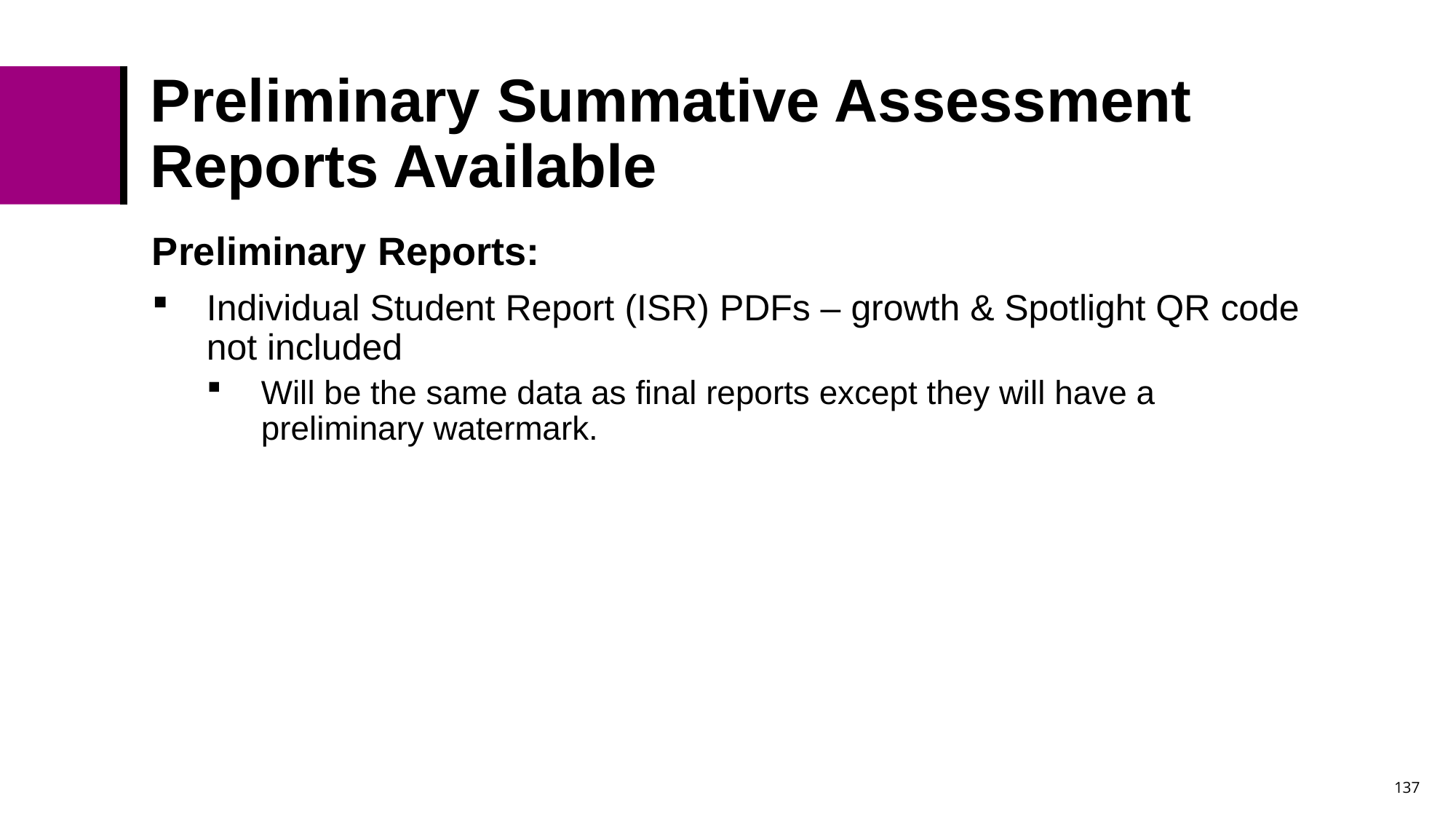

# Preliminary Summative Assessment Reports Available
Preliminary Reports:
Individual Student Report (ISR) PDFs – growth & Spotlight QR code not included
Will be the same data as final reports except they will have a preliminary watermark.

137